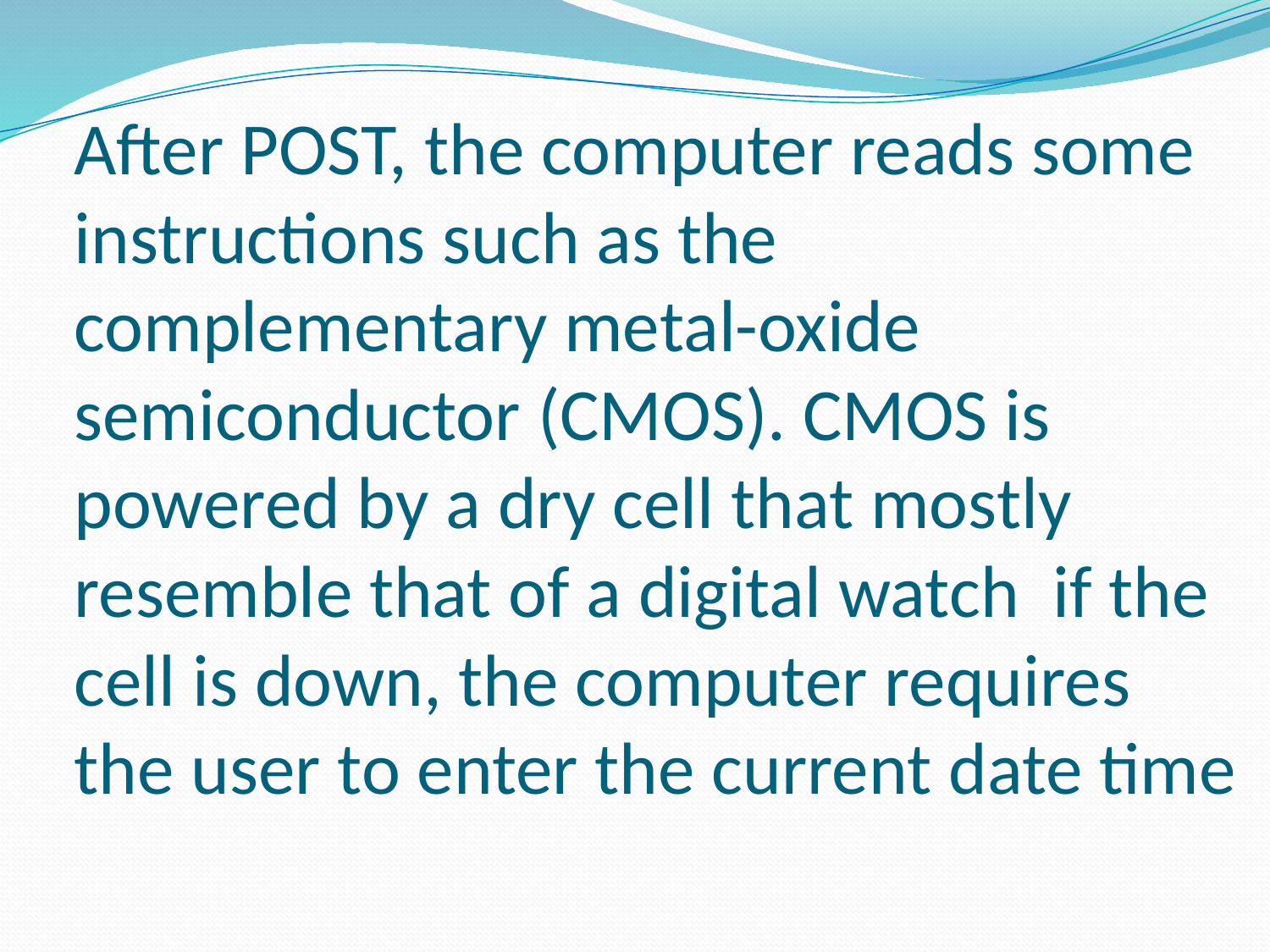

# After POST, the computer reads some instructions such as the complementary metal-oxide semiconductor (CMOS). CMOS is powered by a dry cell that mostly resemble that of a digital watch  if the cell is down, the computer requires the user to enter the current date time